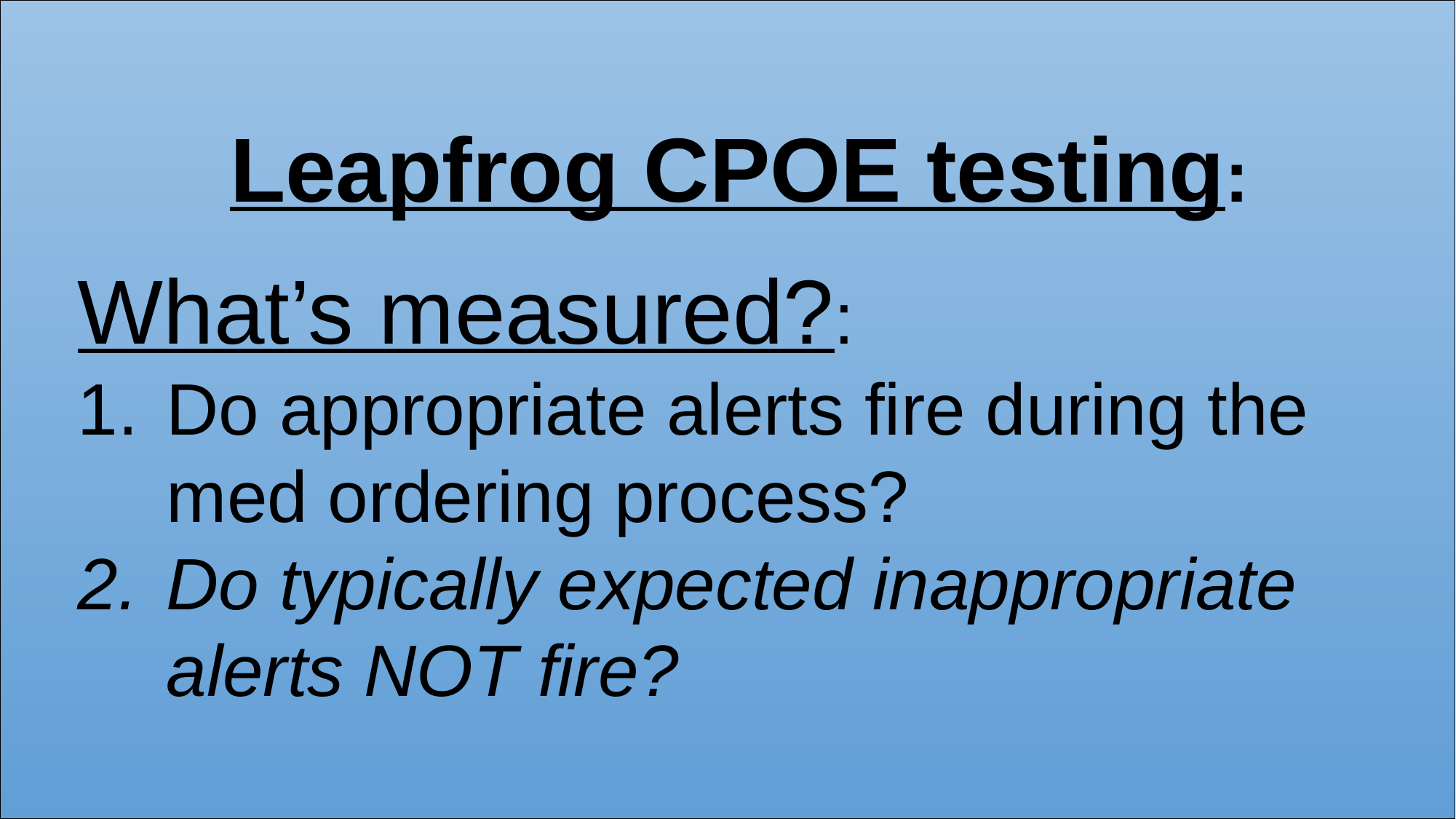

Leapfrog CPOE testing:

What’s measured?:
Do appropriate alerts fire during the med ordering process?
Do typically expected inappropriate alerts NOT fire?